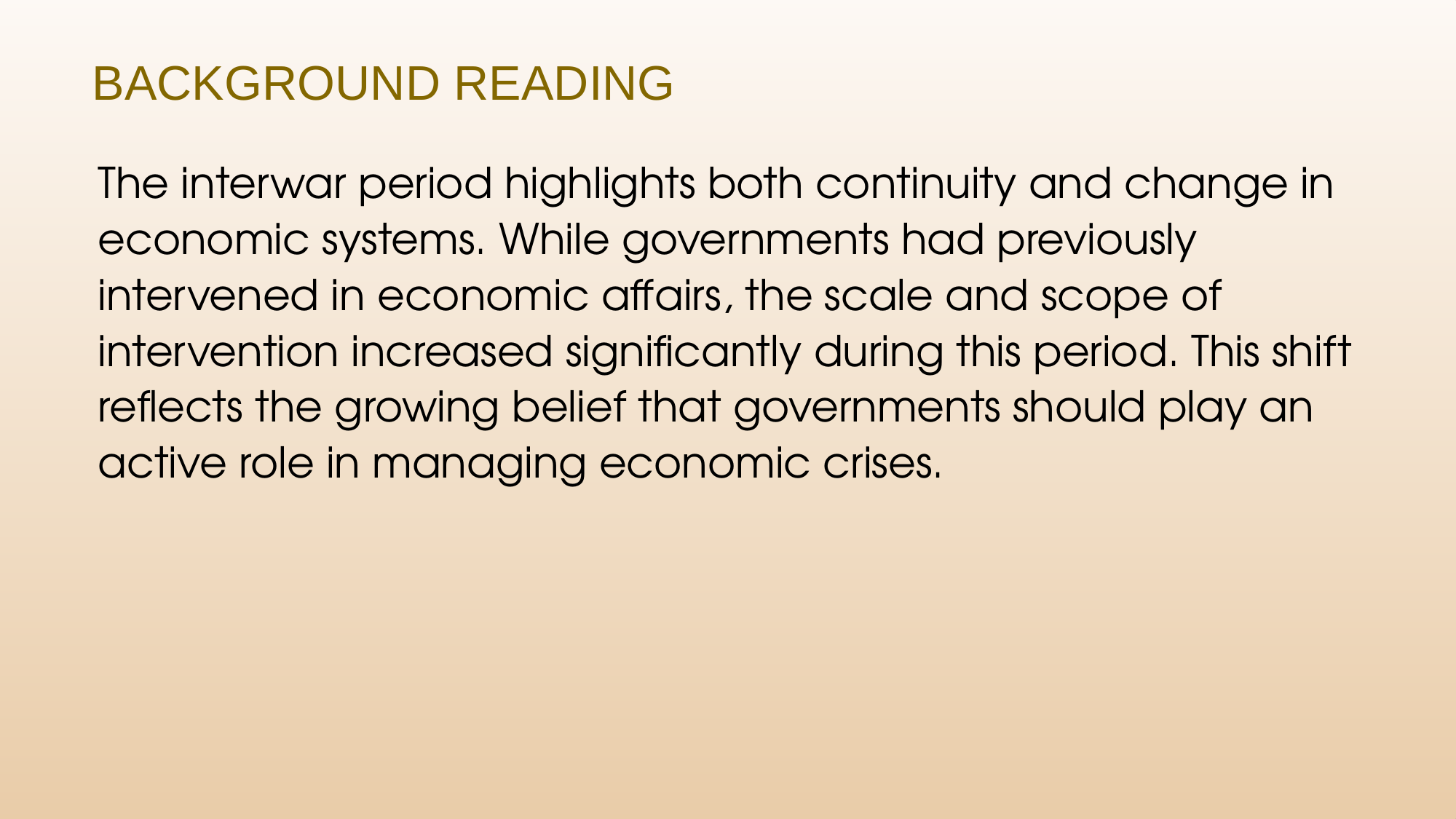

# Background Reading
The interwar period highlights both continuity and change in economic systems. While governments had previously intervened in economic affairs, the scale and scope of intervention increased significantly during this period. This shift reflects the growing belief that governments should play an active role in managing economic crises.